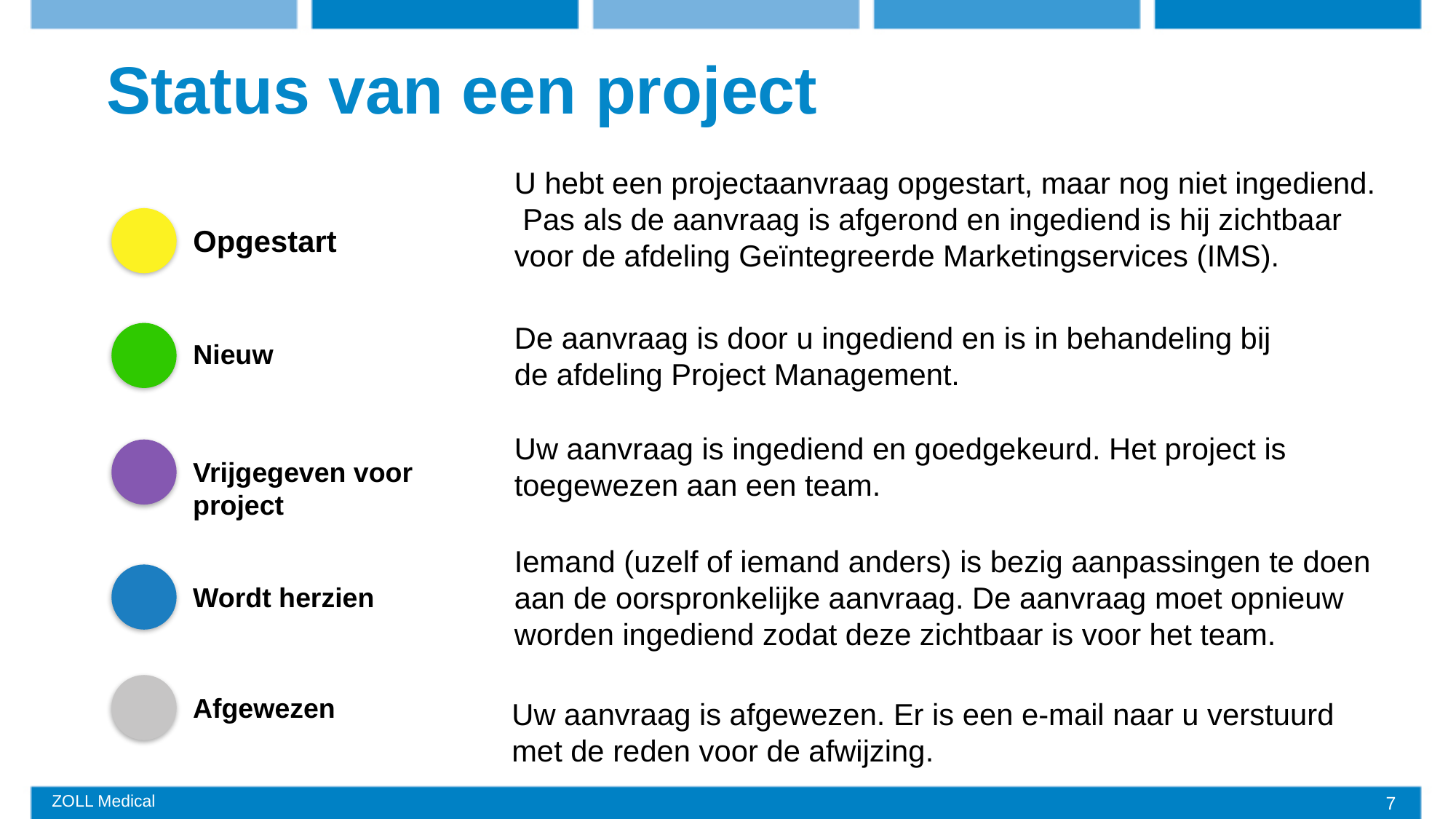

Status van een project
U hebt een projectaanvraag opgestart, maar nog niet ingediend.  Pas als de aanvraag is afgerond en ingediend is hij zichtbaar voor de afdeling Geïntegreerde Marketingservices (IMS).

Opgestart
De aanvraag is door u ingediend en is in behandeling bij de afdeling Project Management.

Nieuw
Uw aanvraag is ingediend en goedgekeurd. Het project is toegewezen aan een team.

Vrijgegeven voor project
Iemand (uzelf of iemand anders) is bezig aanpassingen te doen aan de oorspronkelijke aanvraag. De aanvraag moet opnieuw worden ingediend zodat deze zichtbaar is voor het team.

Wordt herzien

Afgewezen
Uw aanvraag is afgewezen. Er is een e-mail naar u verstuurd met de reden voor de afwijzing.